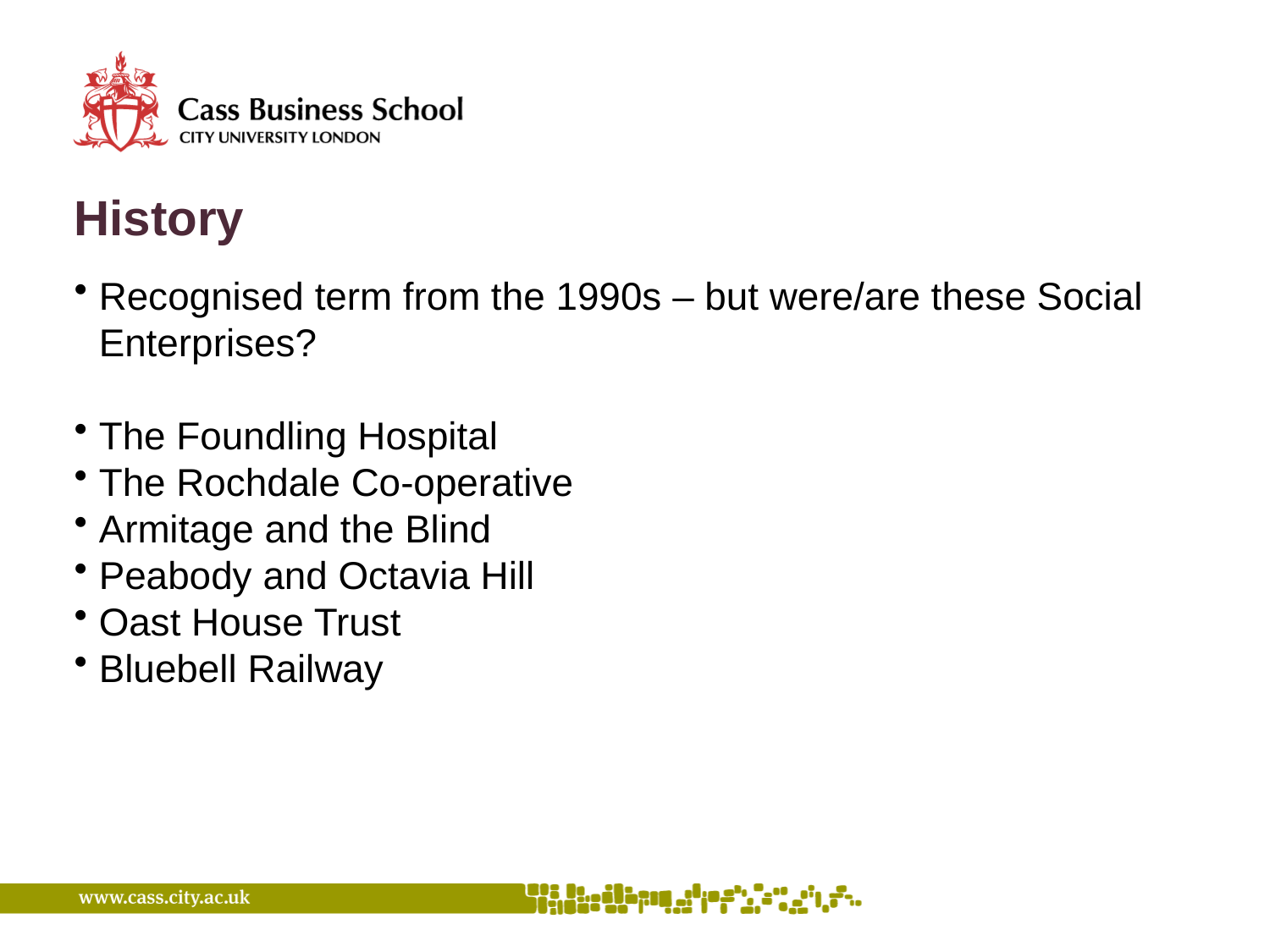

# History
Recognised term from the 1990s – but were/are these Social Enterprises?

The Foundling Hospital
The Rochdale Co-operative
Armitage and the Blind
Peabody and Octavia Hill
Oast House Trust
Bluebell Railway